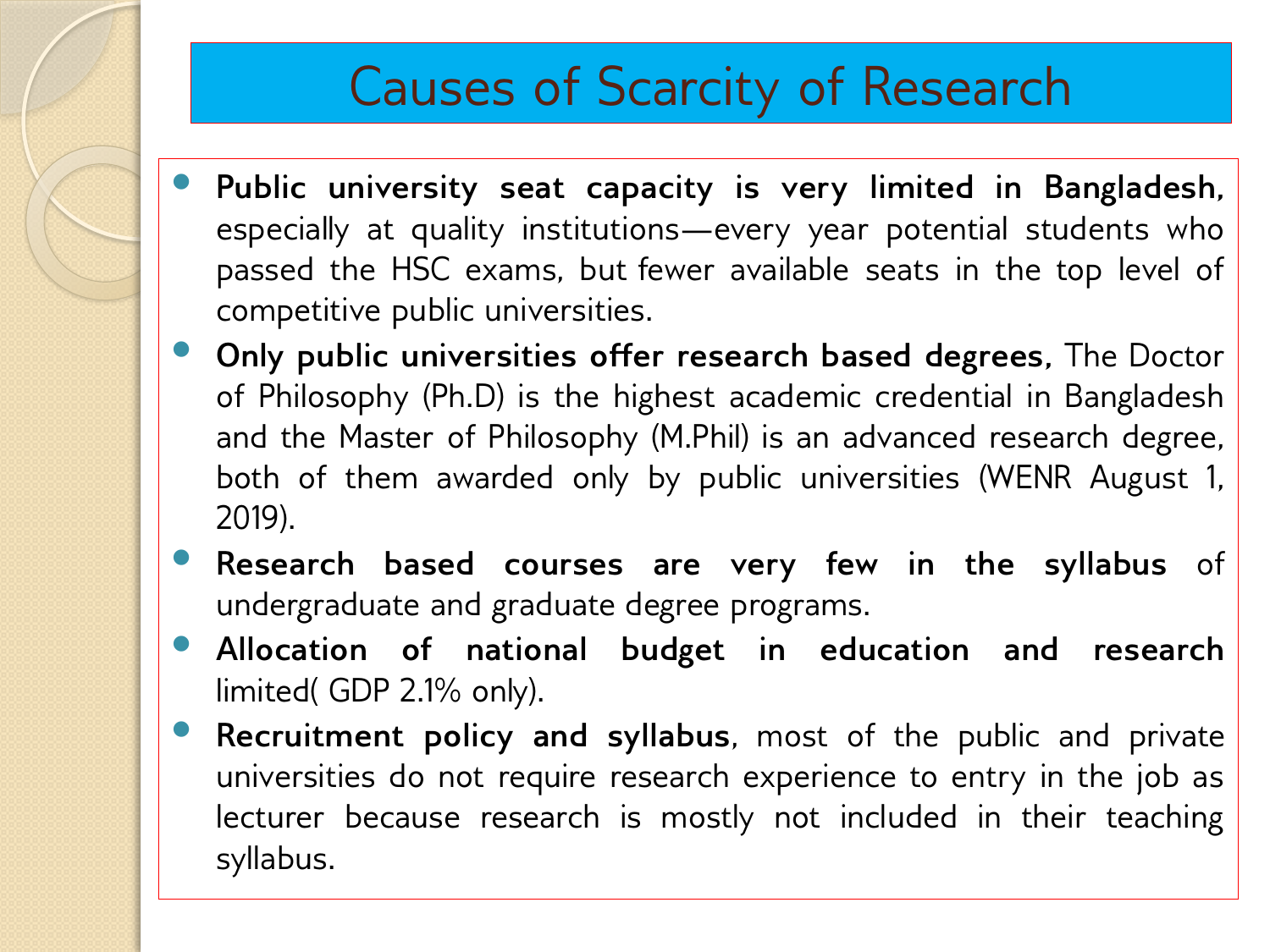

# Causes of Scarcity of Research
Public university seat capacity is very limited in Bangladesh, especially at quality institutions—every year potential students who passed the HSC exams, but fewer available seats in the top level of competitive public universities.
Only public universities offer research based degrees, The Doctor of Philosophy (Ph.D) is the highest academic credential in Bangladesh and the Master of Philosophy (M.Phil) is an advanced research degree, both of them awarded only by public universities (WENR August 1, 2019).
Research based courses are very few in the syllabus of undergraduate and graduate degree programs.
Allocation of national budget in education and research limited( GDP 2.1% only).
Recruitment policy and syllabus, most of the public and private universities do not require research experience to entry in the job as lecturer because research is mostly not included in their teaching syllabus.